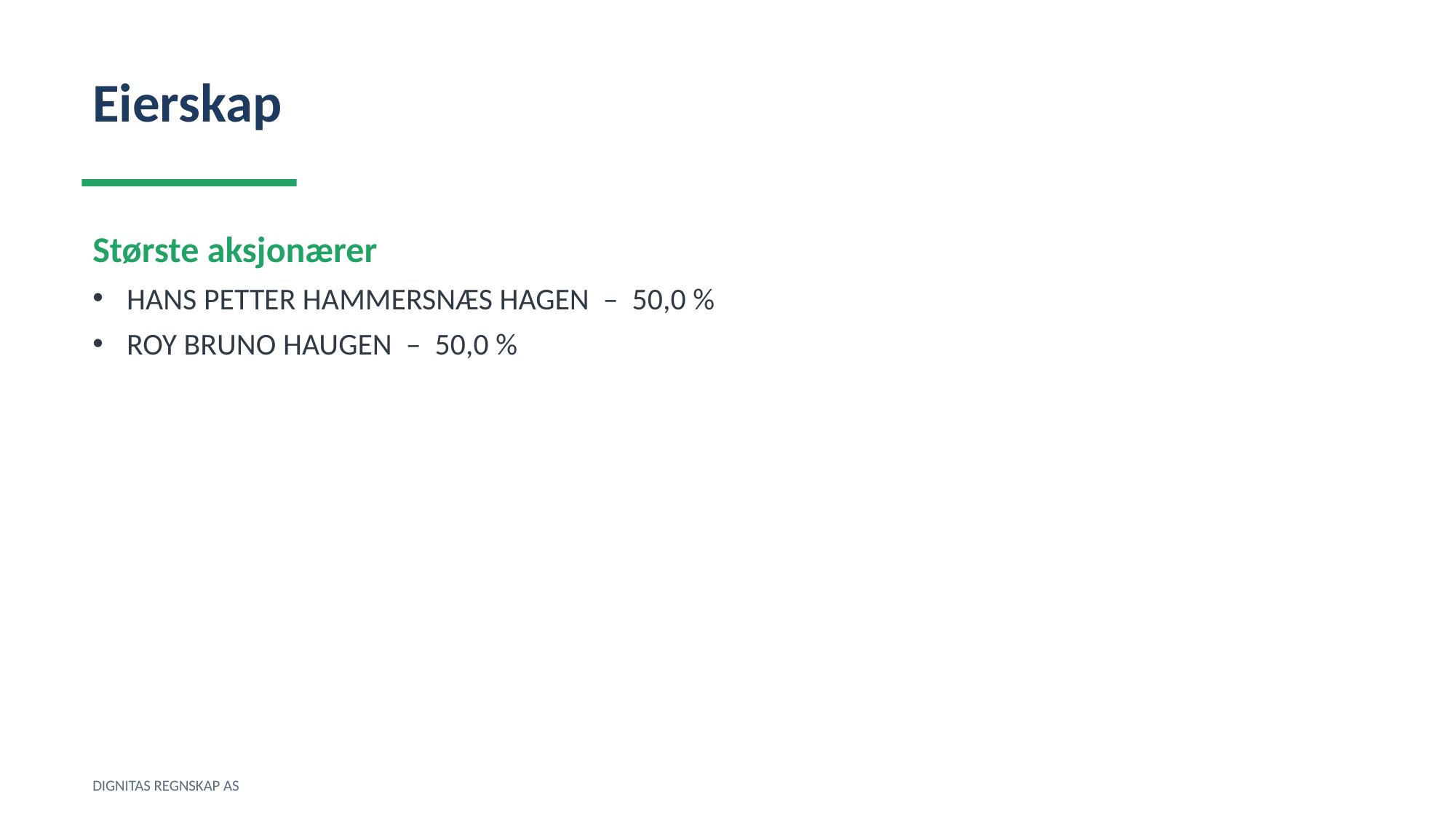

Eierskap

Største aksjonærer
HANS PETTER HAMMERSNÆS HAGEN  –  50,0 %
ROY BRUNO HAUGEN  –  50,0 %
DIGNITAS REGNSKAP AS